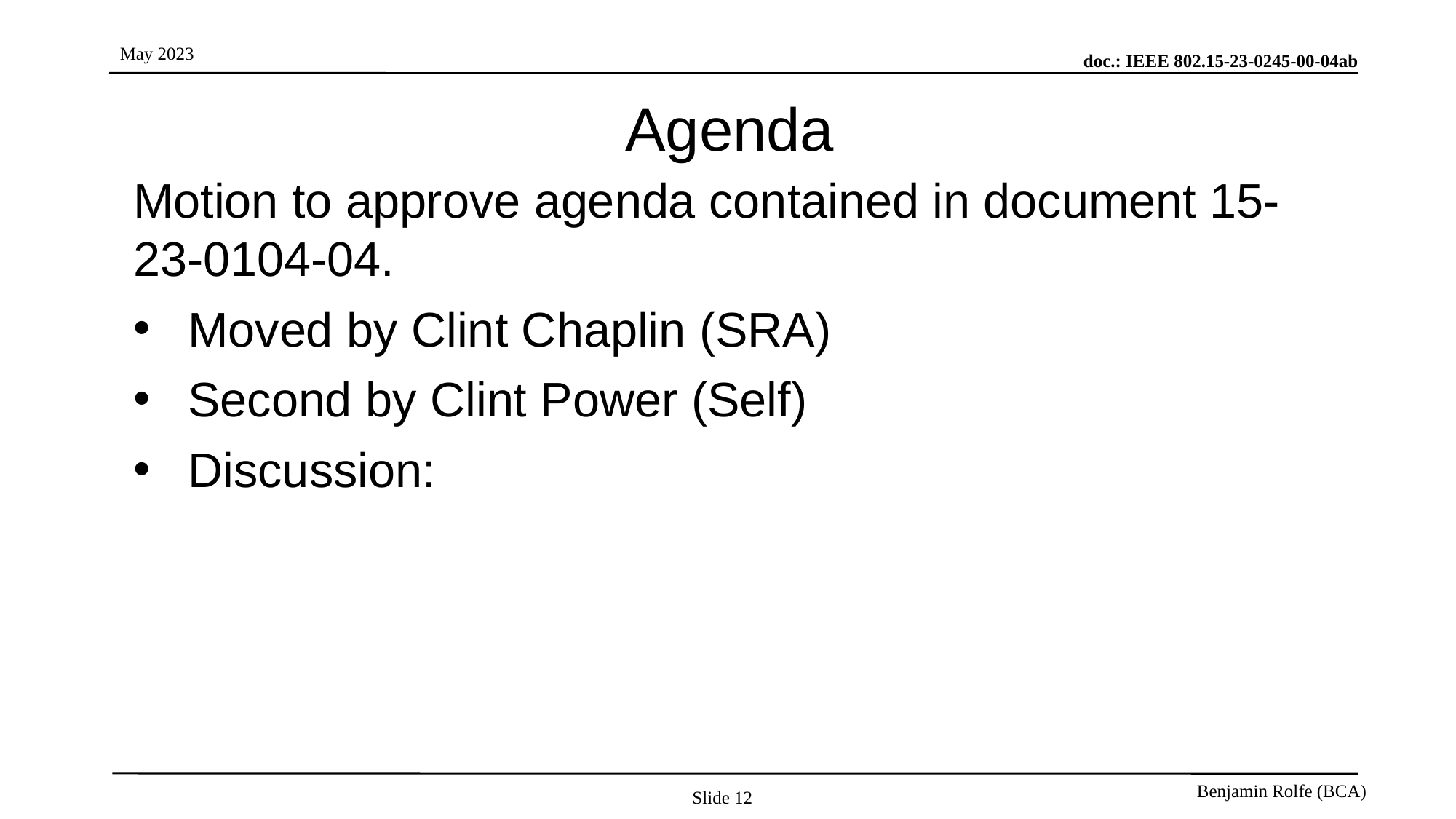

# Agenda
Motion to approve agenda contained in document 15-23-0104-04.
Moved by Clint Chaplin (SRA)
Second by Clint Power (Self)
Discussion:

Slide 12